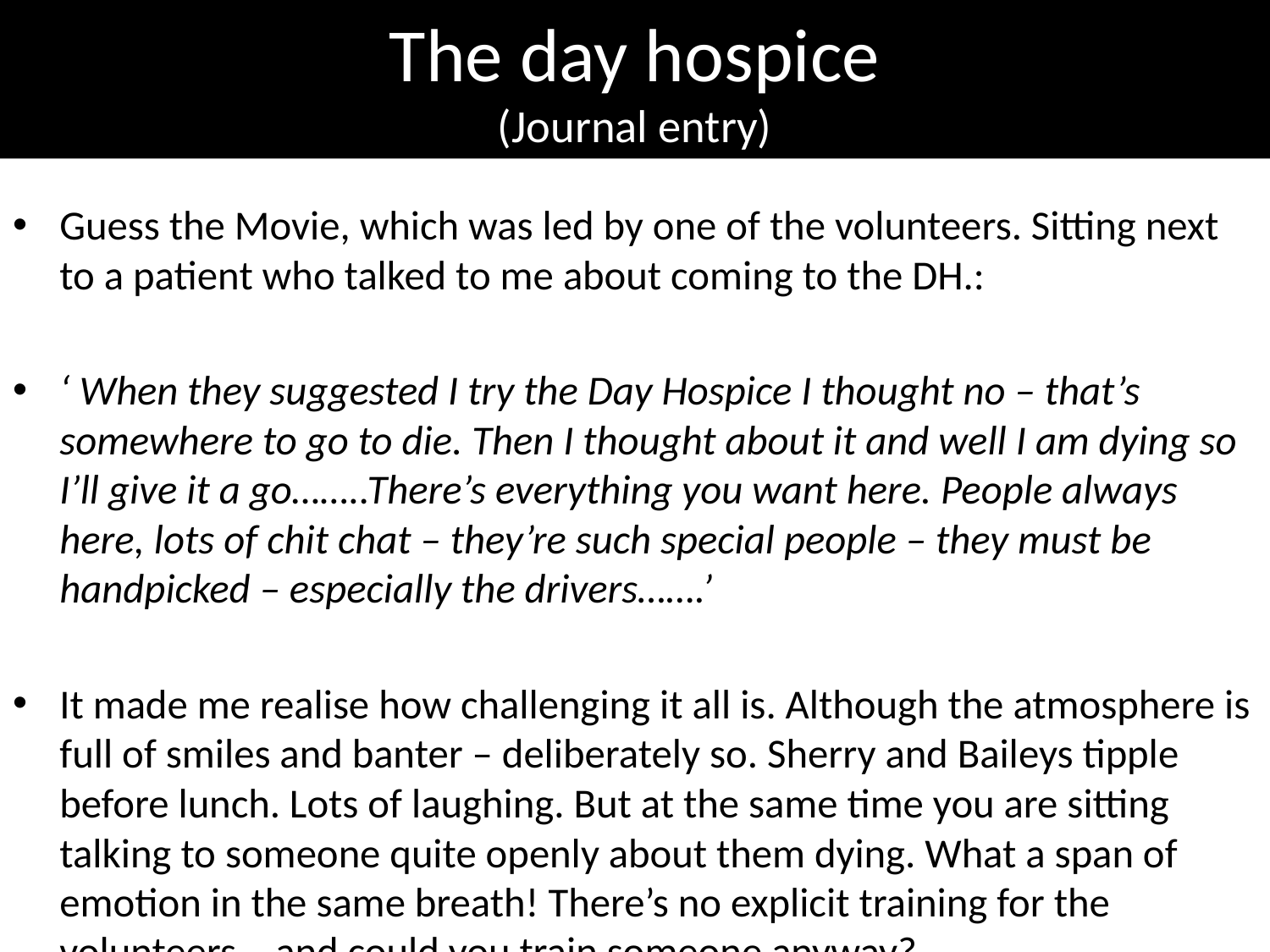

# The day hospice (Journal entry)
Guess the Movie, which was led by one of the volunteers. Sitting next to a patient who talked to me about coming to the DH.:

‘ When they suggested I try the Day Hospice I thought no – that’s somewhere to go to die. Then I thought about it and well I am dying so I’ll give it a go……..There’s everything you want here. People always here, lots of chit chat – they’re such special people – they must be handpicked – especially the drivers…….’

It made me realise how challenging it all is. Although the atmosphere is full of smiles and banter – deliberately so. Sherry and Baileys tipple before lunch. Lots of laughing. But at the same time you are sitting talking to someone quite openly about them dying. What a span of emotion in the same breath! There’s no explicit training for the volunteers – and could you train someone anyway?